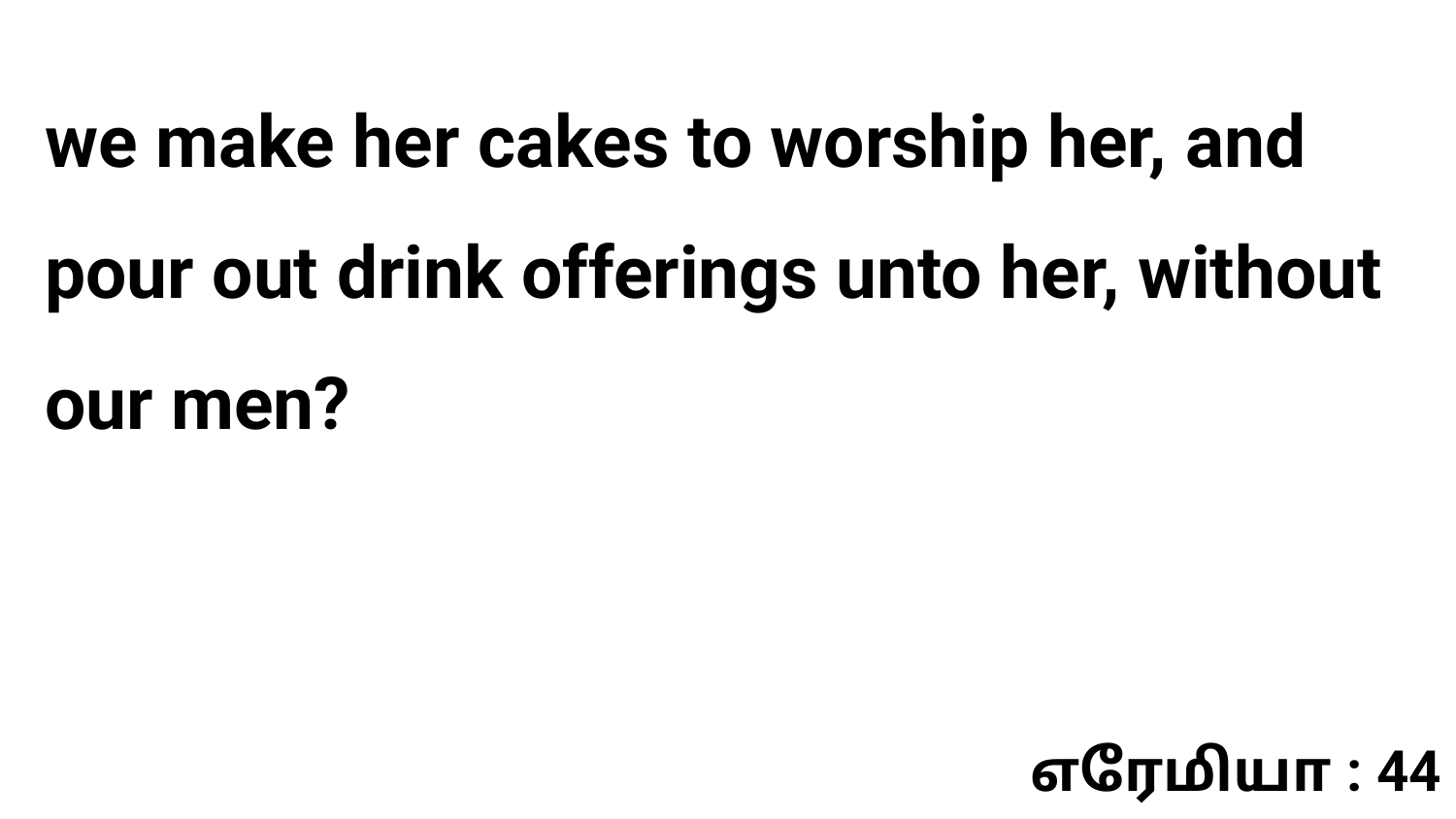

we make her cakes to worship her, and pour out drink offerings unto her, without our men?
எரேமியா : 44